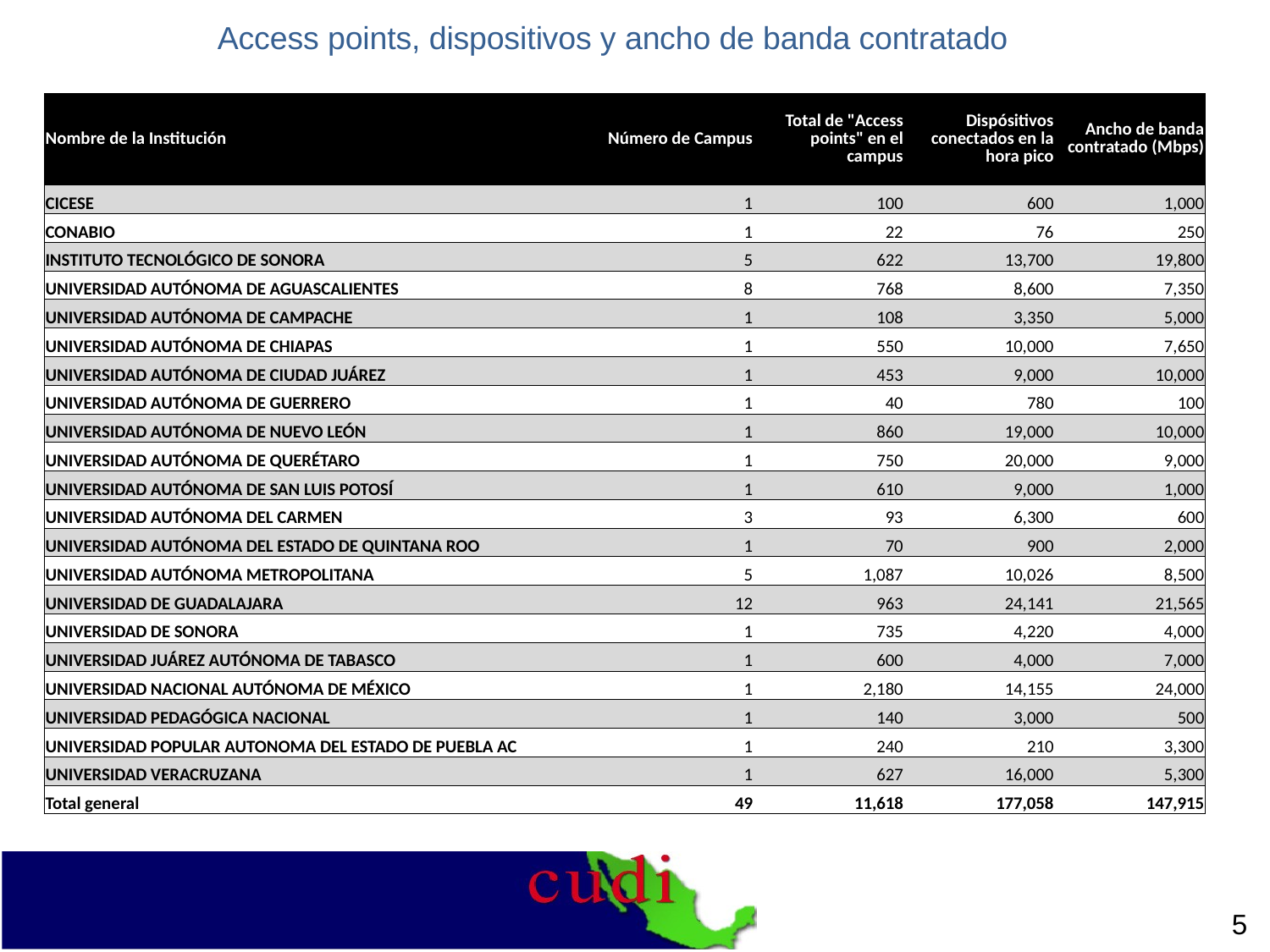

Access points, dispositivos y ancho de banda contratado
| Nombre de la Institución | Número de Campus | Total de "Access points" en el campus | Dispósitivos conectados en la hora pico | Ancho de banda contratado (Mbps) |
| --- | --- | --- | --- | --- |
| CICESE | 1 | 100 | 600 | 1,000 |
| CONABIO | 1 | 22 | 76 | 250 |
| INSTITUTO TECNOLÓGICO DE SONORA | 5 | 622 | 13,700 | 19,800 |
| UNIVERSIDAD AUTÓNOMA DE AGUASCALIENTES | 8 | 768 | 8,600 | 7,350 |
| UNIVERSIDAD AUTÓNOMA DE CAMPACHE | 1 | 108 | 3,350 | 5,000 |
| UNIVERSIDAD AUTÓNOMA DE CHIAPAS | 1 | 550 | 10,000 | 7,650 |
| UNIVERSIDAD AUTÓNOMA DE CIUDAD JUÁREZ | 1 | 453 | 9,000 | 10,000 |
| UNIVERSIDAD AUTÓNOMA DE GUERRERO | 1 | 40 | 780 | 100 |
| UNIVERSIDAD AUTÓNOMA DE NUEVO LEÓN | 1 | 860 | 19,000 | 10,000 |
| UNIVERSIDAD AUTÓNOMA DE QUERÉTARO | 1 | 750 | 20,000 | 9,000 |
| UNIVERSIDAD AUTÓNOMA DE SAN LUIS POTOSÍ | 1 | 610 | 9,000 | 1,000 |
| UNIVERSIDAD AUTÓNOMA DEL CARMEN | 3 | 93 | 6,300 | 600 |
| UNIVERSIDAD AUTÓNOMA DEL ESTADO DE QUINTANA ROO | 1 | 70 | 900 | 2,000 |
| UNIVERSIDAD AUTÓNOMA METROPOLITANA | 5 | 1,087 | 10,026 | 8,500 |
| UNIVERSIDAD DE GUADALAJARA | 12 | 963 | 24,141 | 21,565 |
| UNIVERSIDAD DE SONORA | 1 | 735 | 4,220 | 4,000 |
| UNIVERSIDAD JUÁREZ AUTÓNOMA DE TABASCO | 1 | 600 | 4,000 | 7,000 |
| UNIVERSIDAD NACIONAL AUTÓNOMA DE MÉXICO | 1 | 2,180 | 14,155 | 24,000 |
| UNIVERSIDAD PEDAGÓGICA NACIONAL | 1 | 140 | 3,000 | 500 |
| UNIVERSIDAD POPULAR AUTONOMA DEL ESTADO DE PUEBLA AC | 1 | 240 | 210 | 3,300 |
| UNIVERSIDAD VERACRUZANA | 1 | 627 | 16,000 | 5,300 |
| Total general | 49 | 11,618 | 177,058 | 147,915 |
5